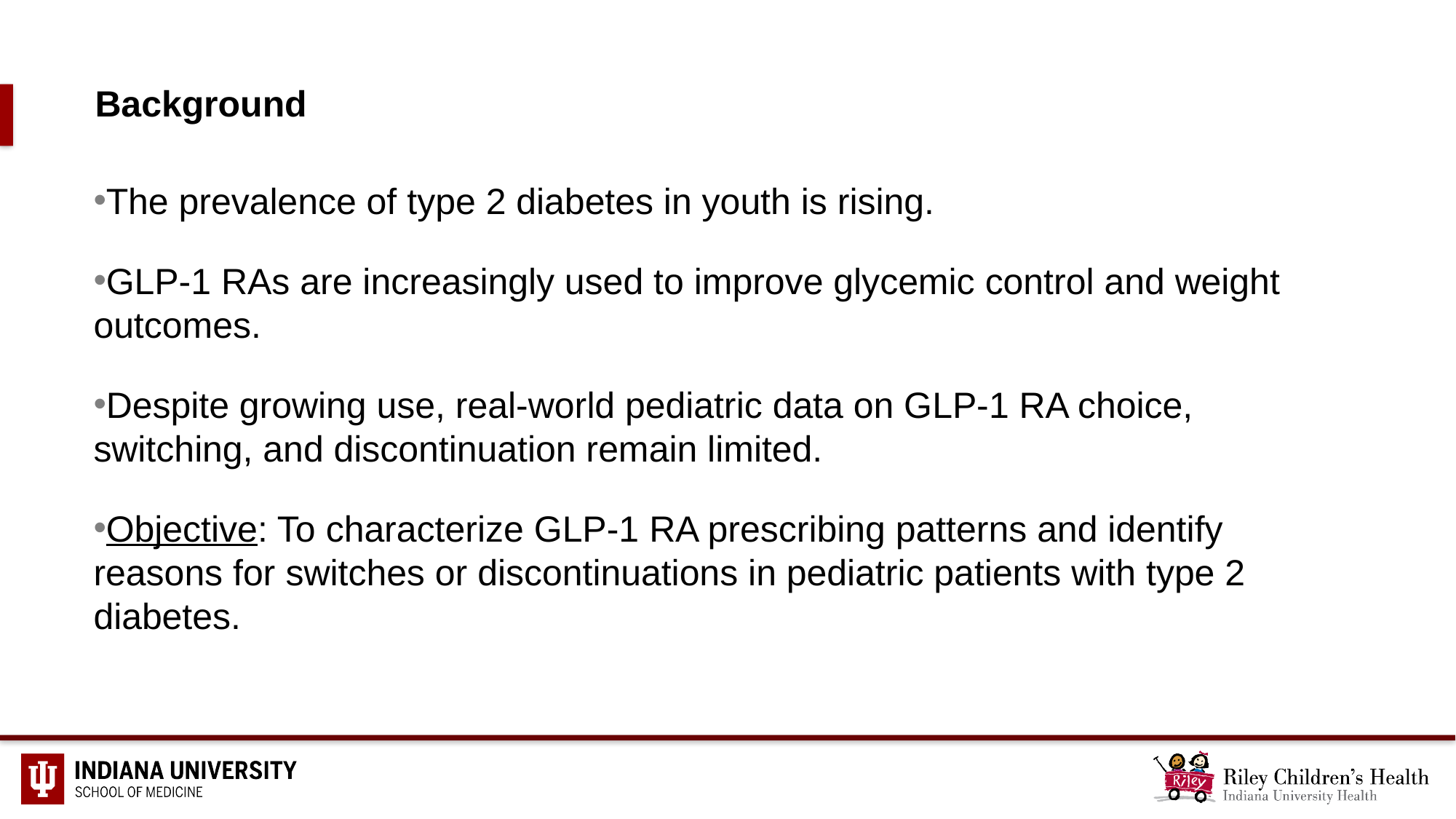

# Background
The prevalence of type 2 diabetes in youth is rising.
GLP-1 RAs are increasingly used to improve glycemic control and weight outcomes.
Despite growing use, real-world pediatric data on GLP-1 RA choice, switching, and discontinuation remain limited.
Objective: To characterize GLP-1 RA prescribing patterns and identify reasons for switches or discontinuations in pediatric patients with type 2 diabetes.